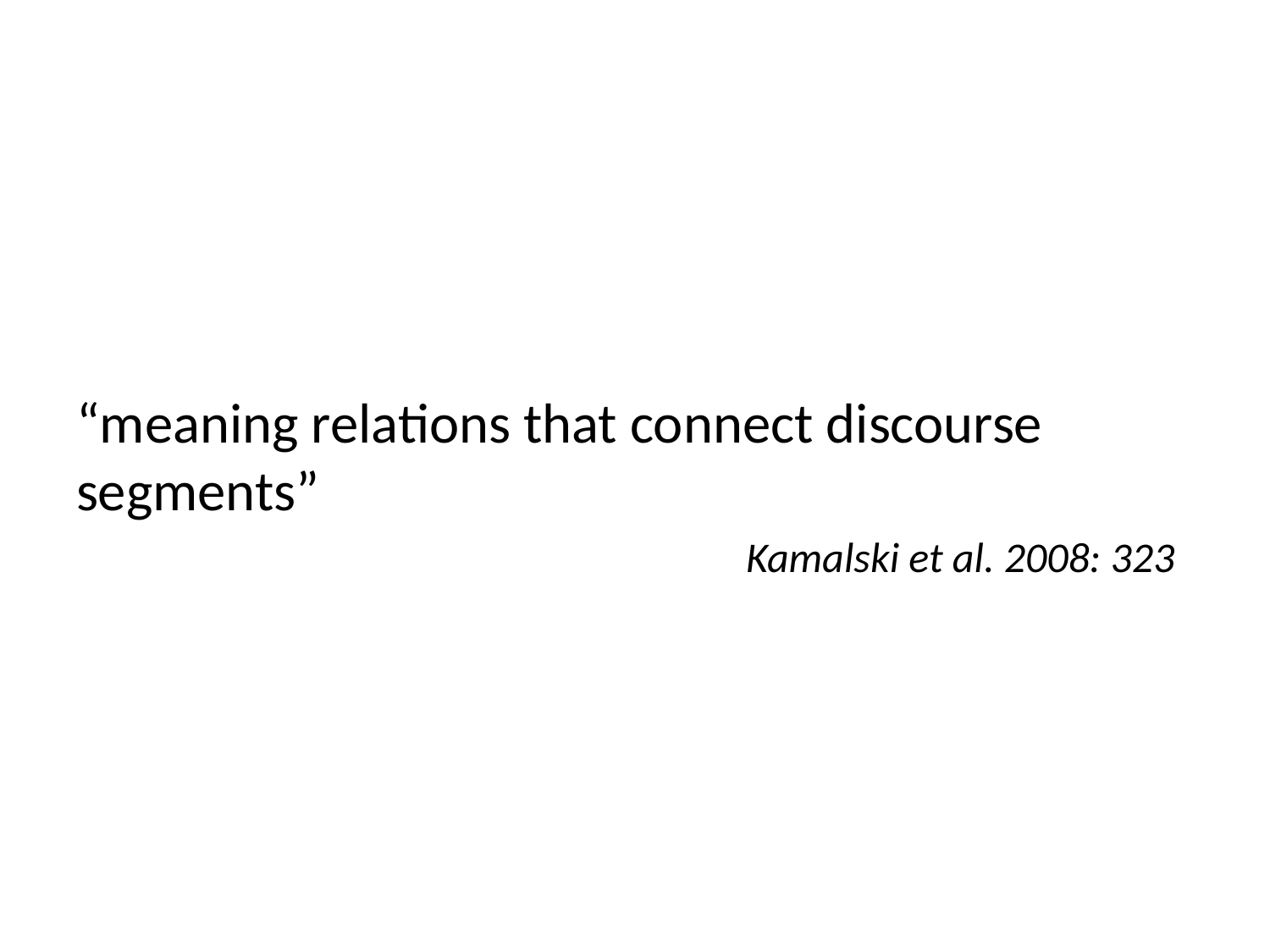

#

“meaning relations that connect discourse segments”
Kamalski et al. 2008: 323